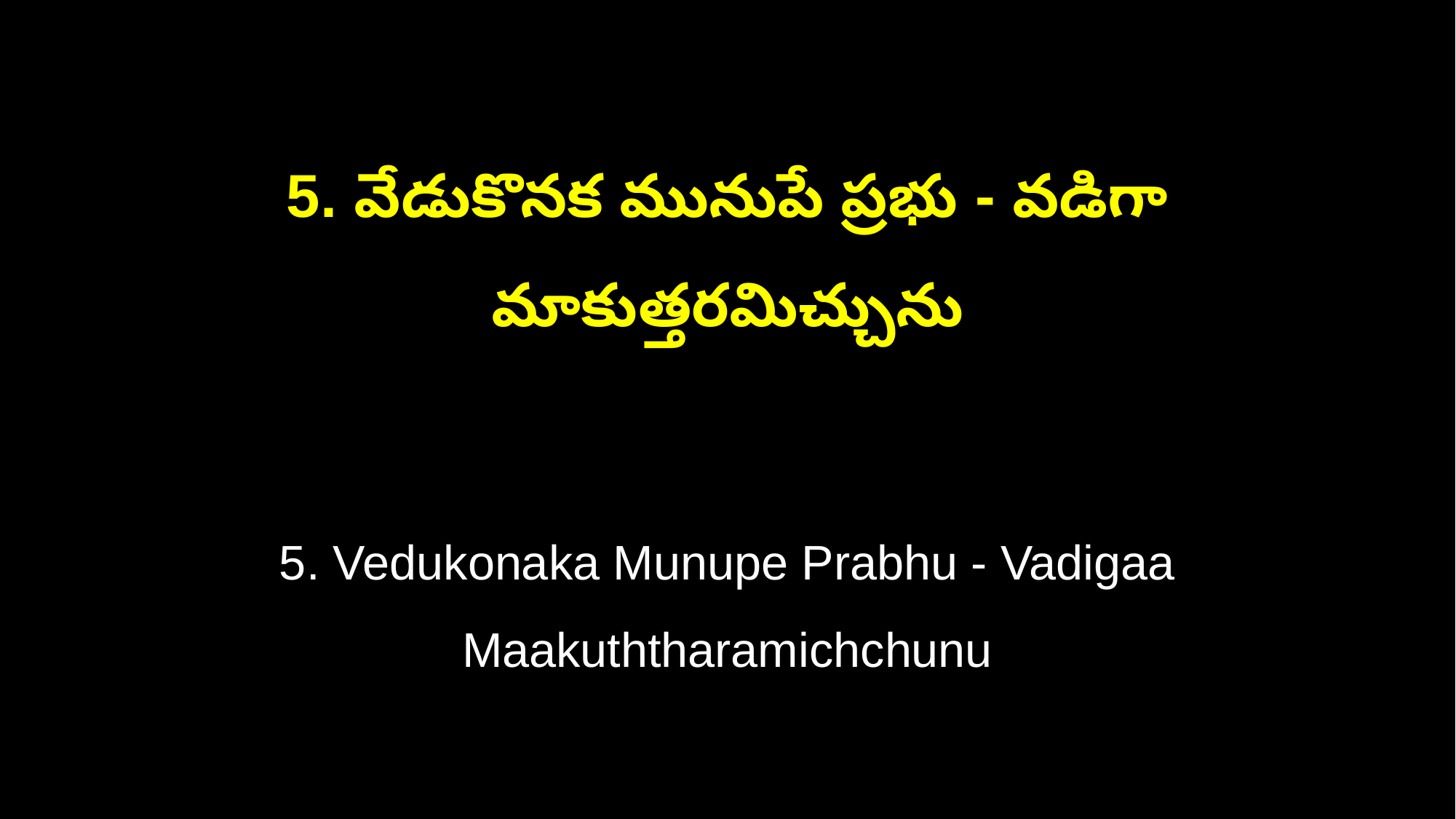

5. వేడుకొనక మునుపే ప్రభు - వడిగా మాకుత్తరమిచ్చును
5. Vedukonaka Munupe Prabhu - Vadigaa Maakuththaramichchunu